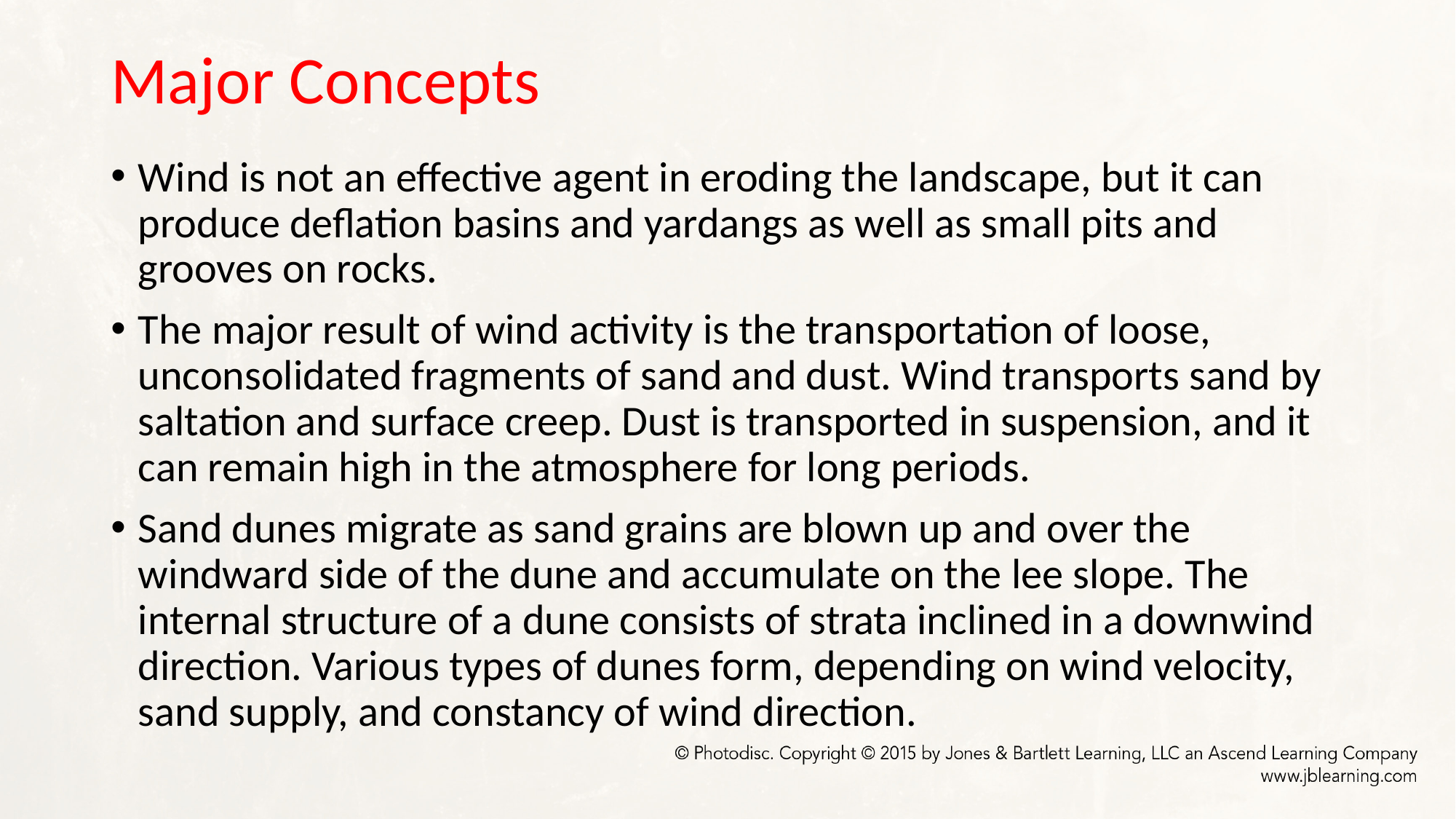

# Major Concepts
Wind is not an effective agent in eroding the landscape, but it can produce deflation basins and yardangs as well as small pits and grooves on rocks.
The major result of wind activity is the transportation of loose, unconsolidated fragments of sand and dust. Wind transports sand by saltation and surface creep. Dust is transported in suspension, and it can remain high in the atmosphere for long periods.
Sand dunes migrate as sand grains are blown up and over the windward side of the dune and accumulate on the lee slope. The internal structure of a dune consists of strata inclined in a downwind direction. Various types of dunes form, depending on wind velocity, sand supply, and constancy of wind direction.